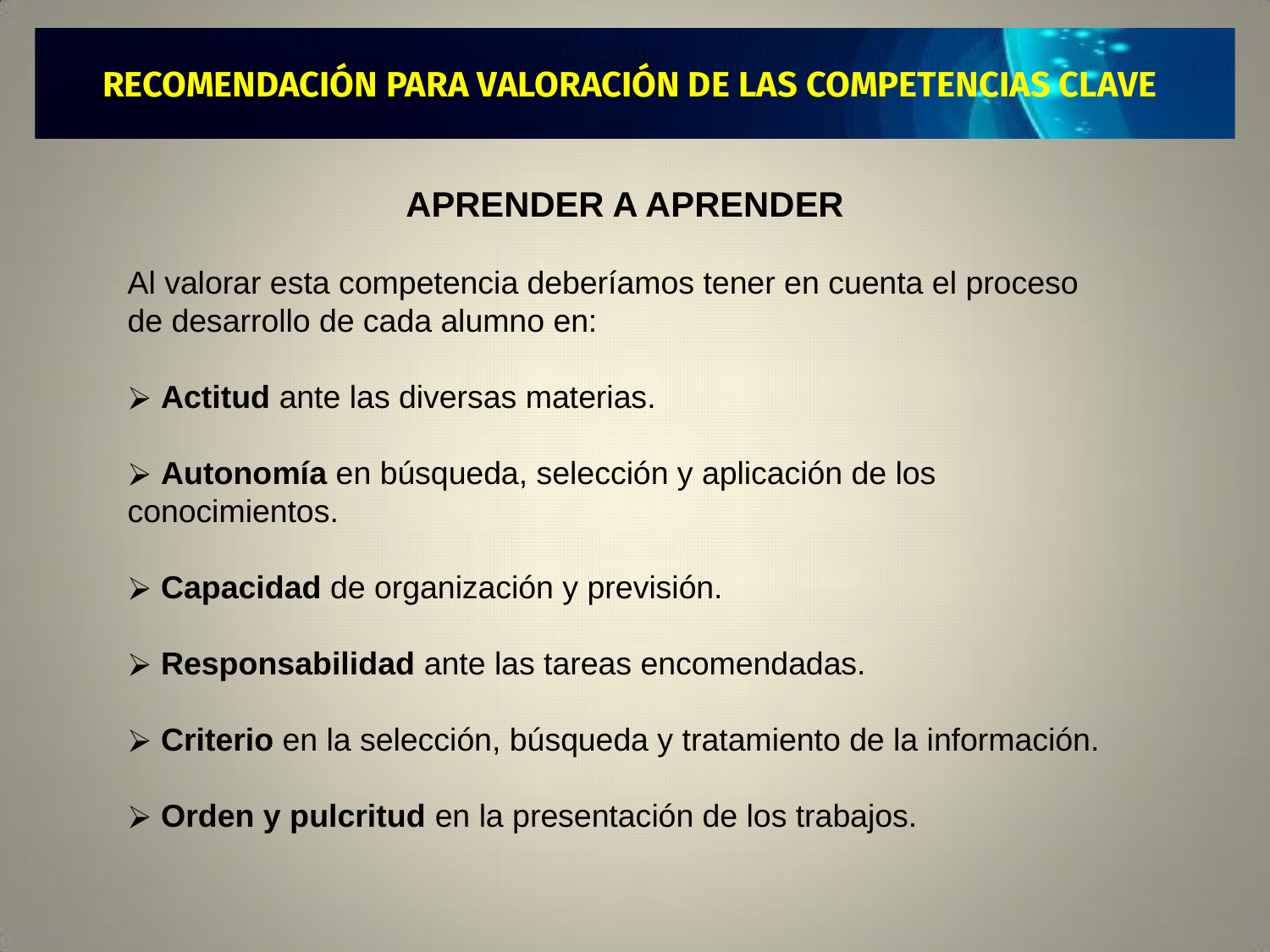

RECOMENDACIÓN PARA VALORACIÓN DE LAS COMPETENCIAS CLAVE

APRENDER A APRENDER

Al valorar esta competencia deberíamos tener en cuenta el proceso de desarrollo de cada alumno en:

 Actitud ante las diversas materias.

 Autonomía en búsqueda, selección y aplicación de los conocimientos.

 Capacidad de organización y previsión.

 Responsabilidad ante las tareas encomendadas.

 Criterio en la selección, búsqueda y tratamiento de la información.

 Orden y pulcritud en la presentación de los trabajos.